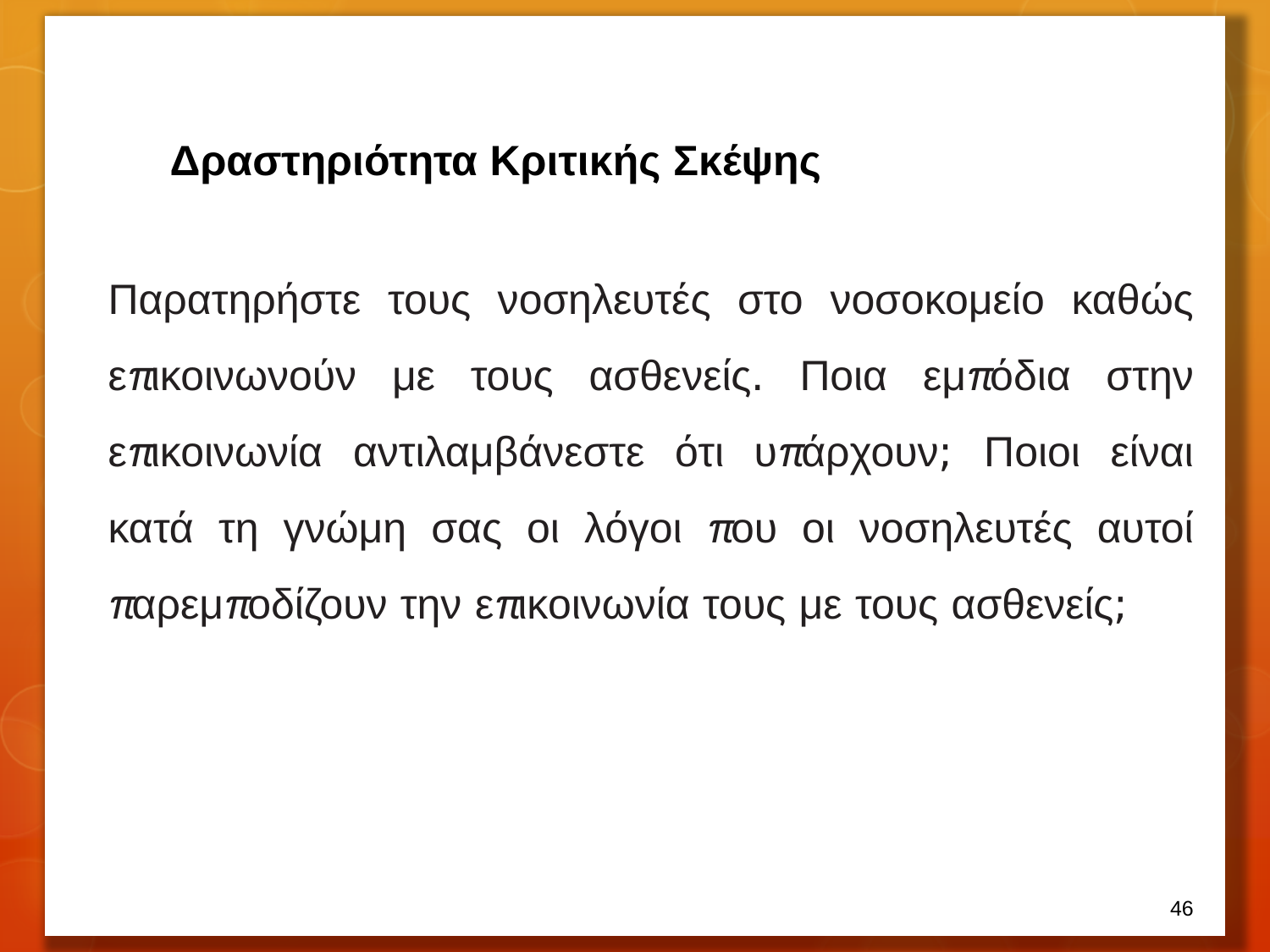

Δραστηριότητα Κριτικής Σκέψης
Παρατηρήστε τους νοσηλευτές στο νοσοκομείο καθώς επικοινωνούν με τους ασθενείς. Ποια εμπόδια στην επικοινωνία αντιλαμβάνεστε ότι υπάρχουν; Ποιοι είναι κατά τη γνώμη σας οι λόγοι που οι νοσηλευτές αυτοί παρεμποδίζουν την επικοινωνία τους με τους ασθενείς;
46